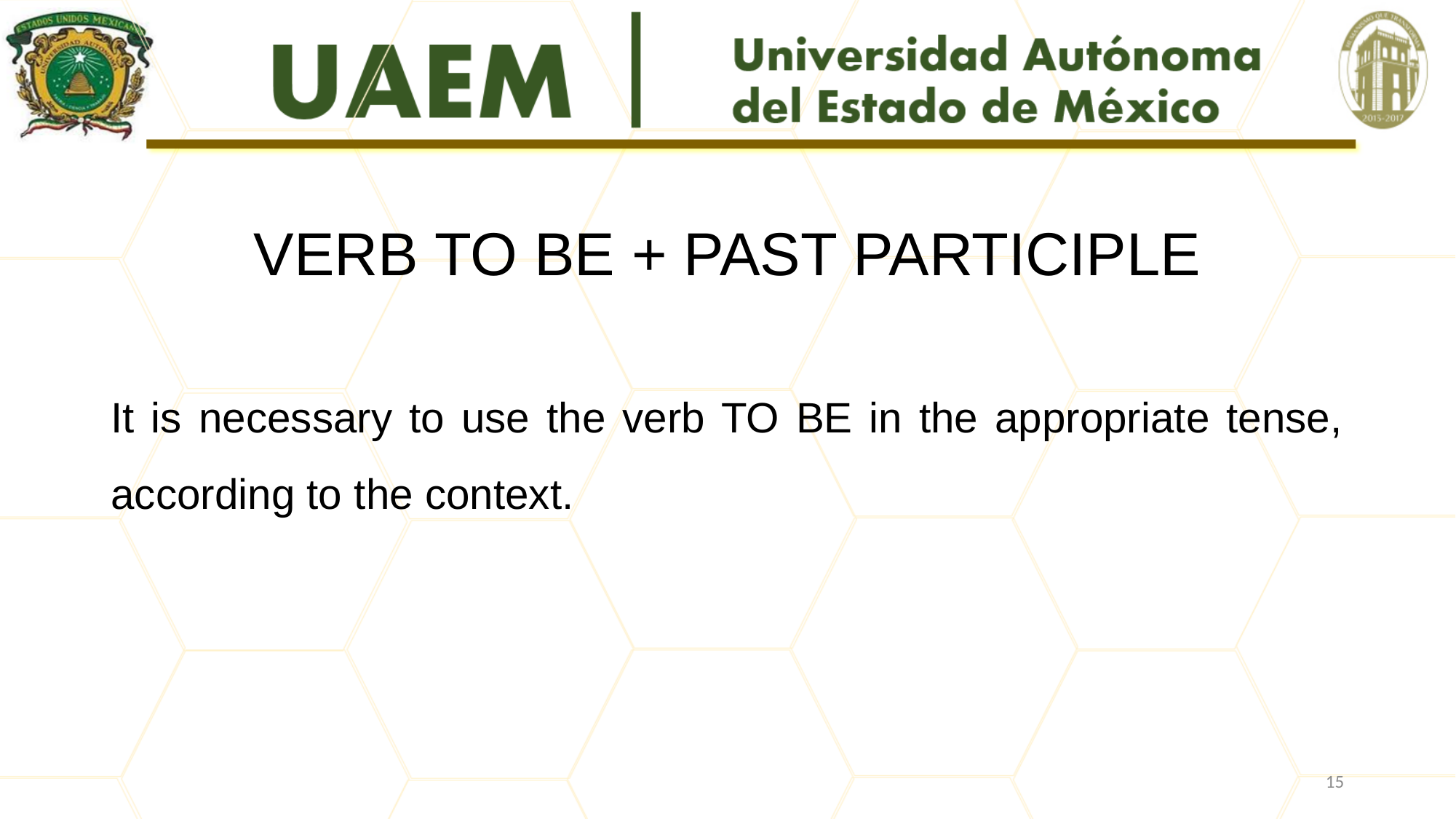

#
VERB TO BE + PAST PARTICIPLE

It is necessary to use the verb TO BE in the appropriate tense, according to the context.

15